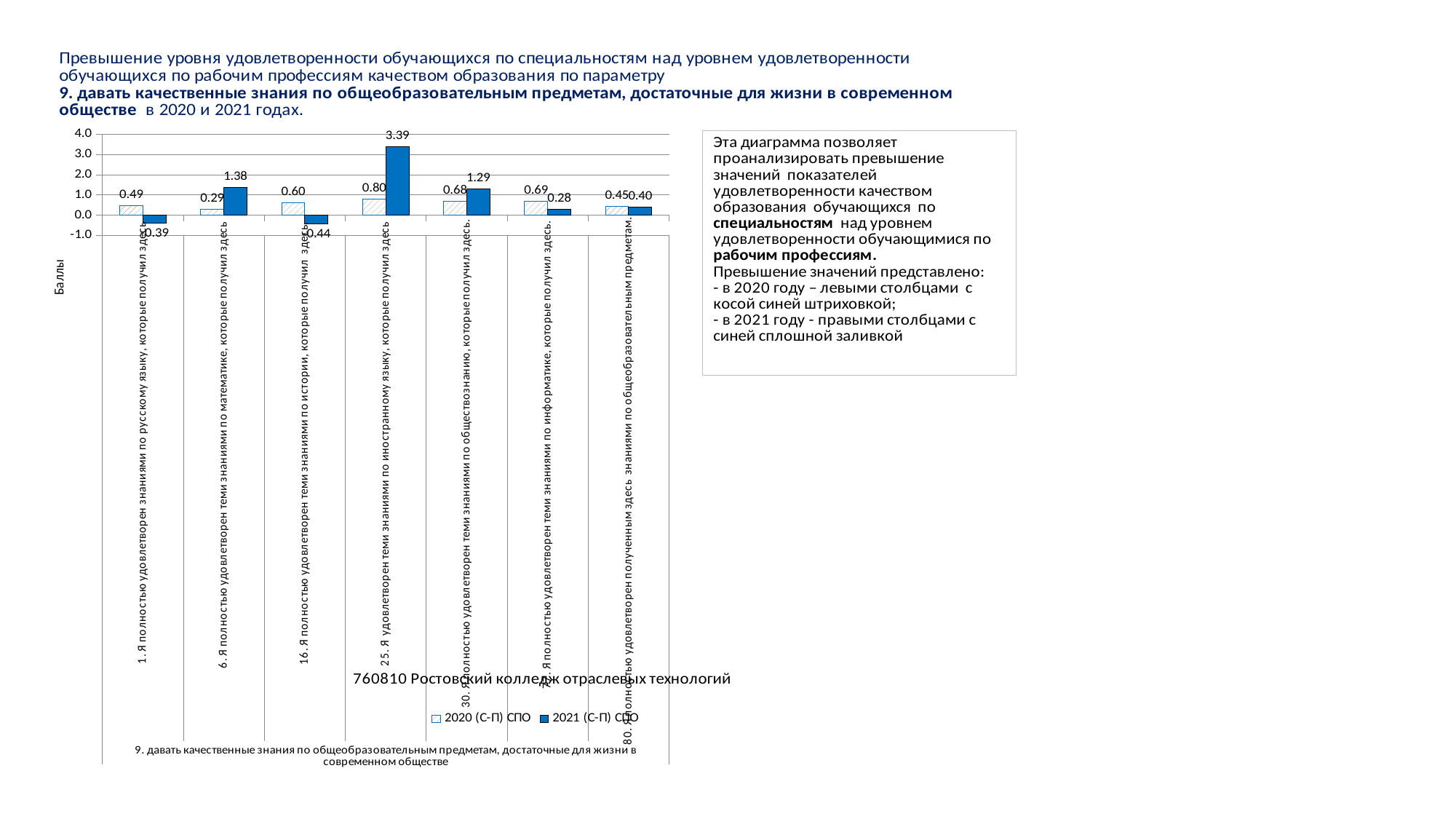

### Chart

| Category | 2020 (С-П) СПО | 2021 (С-П) СПО |
|---|---|---|
| 1. Я полностью удовлетворен знаниями по русскому языку, которые получил здесь | 0.4874999999999998 | -0.3869731800766285 |
| 6. Я полностью удовлетворен теми знаниями по математике, которые получил здесь | 0.28749999999999964 | 1.3793103448275863 |
| 16. Я полностью удовлетворен теми знаниями по истории, которые получил  здесь. | 0.6000000000000005 | -0.4406130268199231 |
| 25. Я  удовлетворен теми знаниями по иностранному языку, которые получил здесь | 0.7999999999999998 | 3.390804597701149 |
| 30. Я полностью удовлетворен теми знаниями по обществознанию, которые получил здесь. | 0.6749999999999998 | 1.2911877394636013 |
| 77. Я полностью удовлетворен теми знаниями по информатике, которые получил здесь. | 0.6875 | 0.27969348659003845 |
| 80. Я полностью удовлетворен полученным здесь  знаниями по общеобразовательным предметам. | 0.4500000000000002 | 0.3984674329501914 |